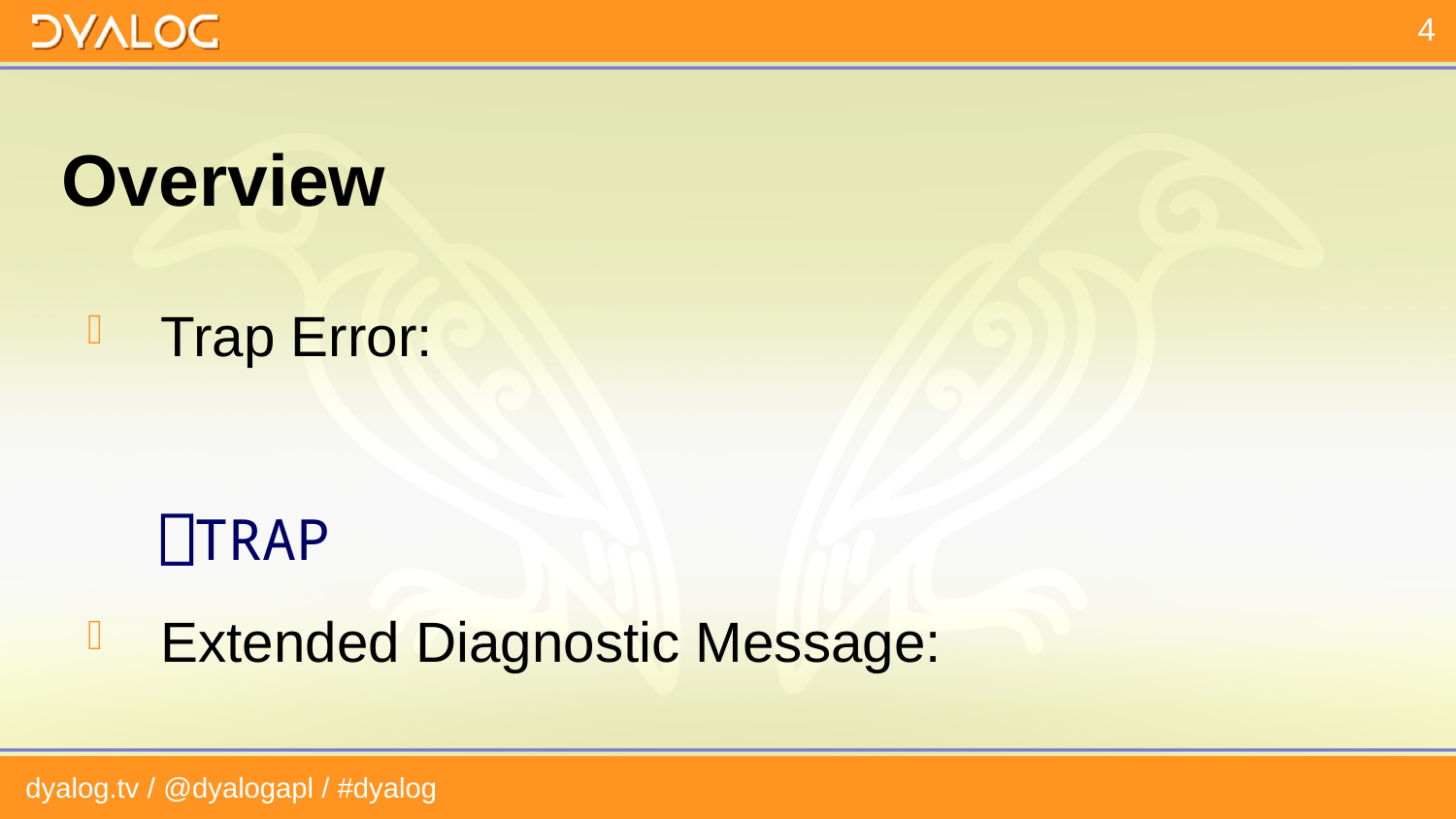

# Overview
Trap Error:	⎕TRAP
Extended Diagnostic Message:	⎕DMX